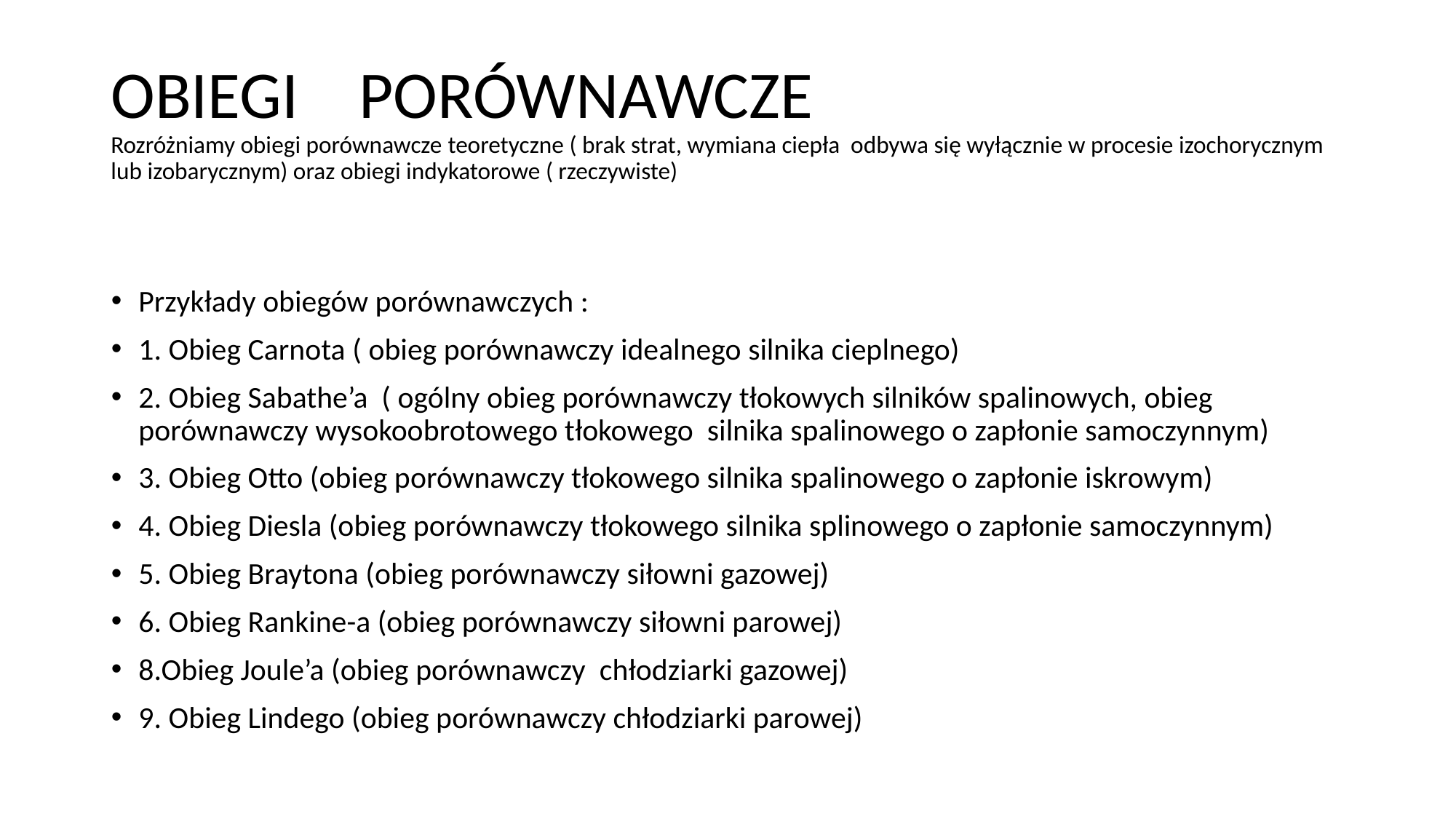

# OBIEGI    PORÓWNAWCZE Rozróżniamy obiegi porównawcze teoretyczne ( brak strat, wymiana ciepła  odbywa się wyłącznie w procesie izochorycznym lub izobarycznym) oraz obiegi indykatorowe ( rzeczywiste)
Przykłady obiegów porównawczych :
1. Obieg Carnota ( obieg porównawczy idealnego silnika cieplnego)
2. Obieg Sabathe’a  ( ogólny obieg porównawczy tłokowych silników spalinowych, obieg porównawczy wysokoobrotowego tłokowego  silnika spalinowego o zapłonie samoczynnym)
3. Obieg Otto (obieg porównawczy tłokowego silnika spalinowego o zapłonie iskrowym)
4. Obieg Diesla (obieg porównawczy tłokowego silnika splinowego o zapłonie samoczynnym)
5. Obieg Braytona (obieg porównawczy siłowni gazowej)
6. Obieg Rankine-a (obieg porównawczy siłowni parowej)
8.Obieg Joule’a (obieg porównawczy  chłodziarki gazowej)
9. Obieg Lindego (obieg porównawczy chłodziarki parowej)